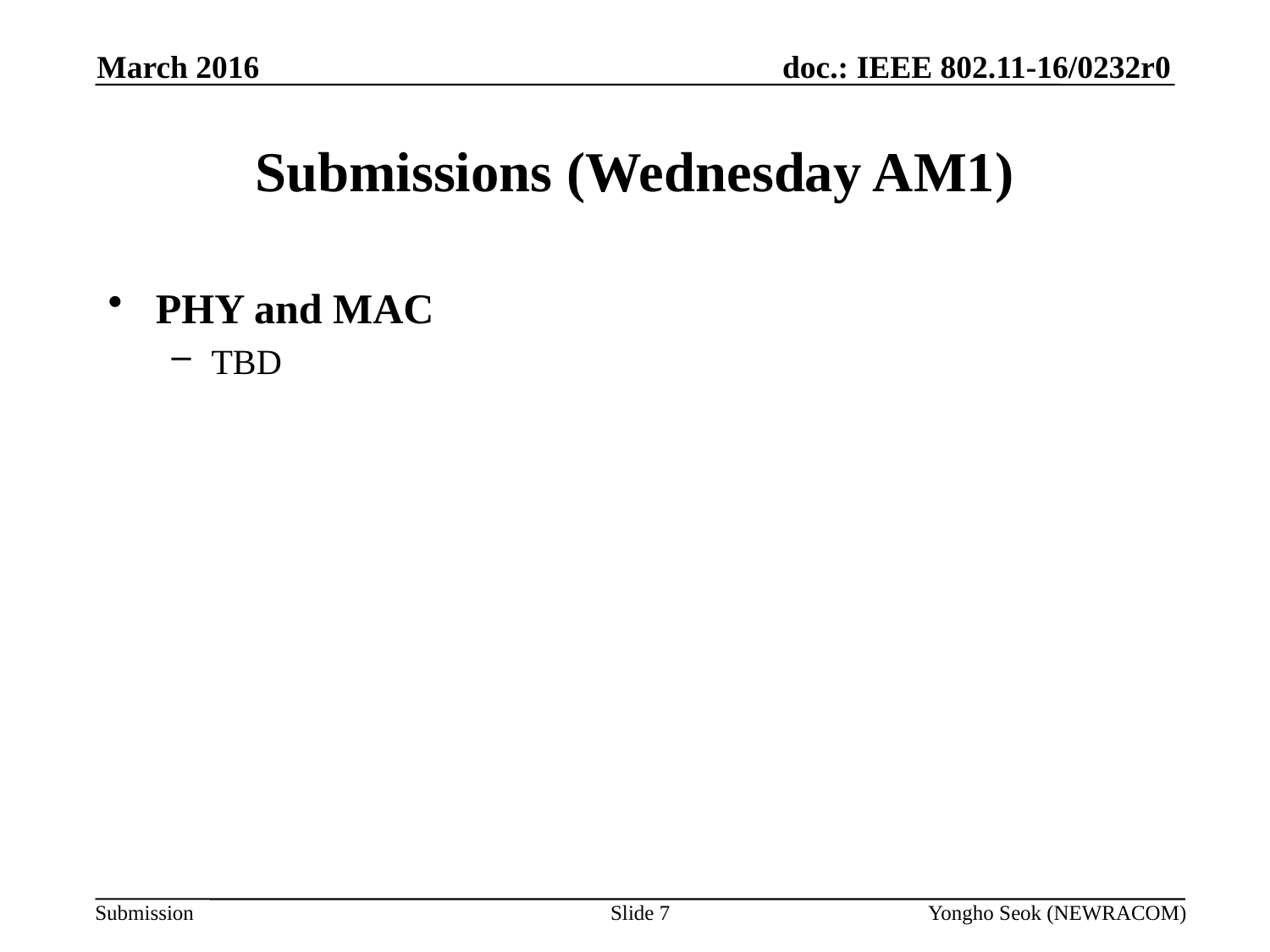

March 2016
# Submissions (Wednesday AM1)
PHY and MAC
TBD

Slide 7
Yongho Seok (NEWRACOM)